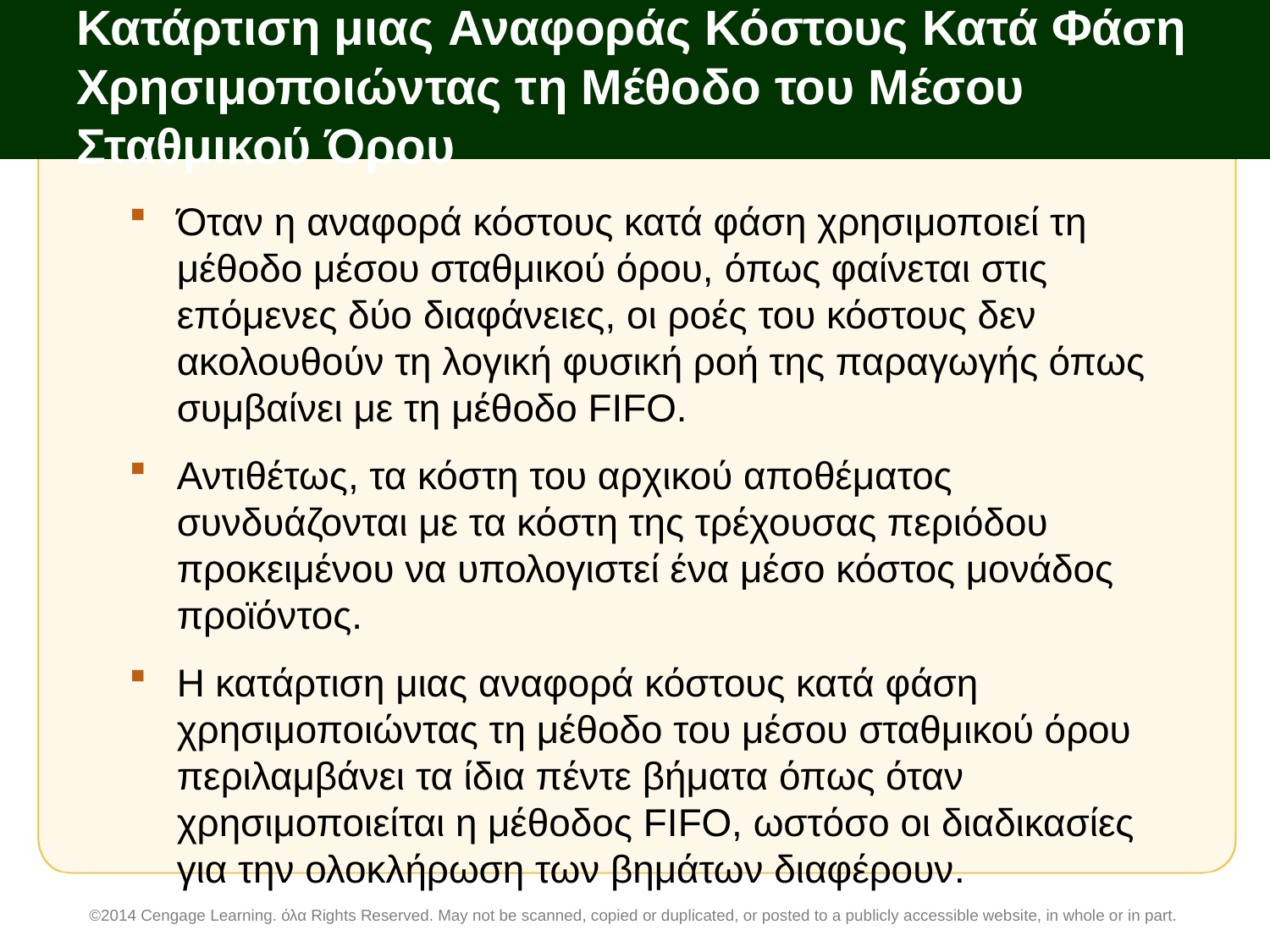

# Κατάρτιση μιας Αναφοράς Κόστους Κατά Φάση Χρησιμοποιώντας τη Μέθοδο του Μέσου Σταθμικού Όρου
Όταν η αναφορά κόστους κατά φάση χρησιμοποιεί τη μέθοδο μέσου σταθμικού όρου, όπως φαίνεται στις επόμενες δύο διαφάνειες, οι ροές του κόστους δεν ακολουθούν τη λογική φυσική ροή της παραγωγής όπως συμβαίνει με τη μέθοδο FIFO.
Αντιθέτως, τα κόστη του αρχικού αποθέματος συνδυάζονται με τα κόστη της τρέχουσας περιόδου προκειμένου να υπολογιστεί ένα μέσο κόστος μονάδος προϊόντος.
Η κατάρτιση μιας αναφορά κόστους κατά φάση χρησιμοποιώντας τη μέθοδο του μέσου σταθμικού όρου περιλαμβάνει τα ίδια πέντε βήματα όπως όταν χρησιμοποιείται η μέθοδος FIFO, ωστόσο οι διαδικασίες για την ολοκλήρωση των βημάτων διαφέρουν.
©2014 Cengage Learning. όλα Rights Reserved. May not be scanned, copied or duplicated, or posted to a publicly accessible website, in whole or in part.